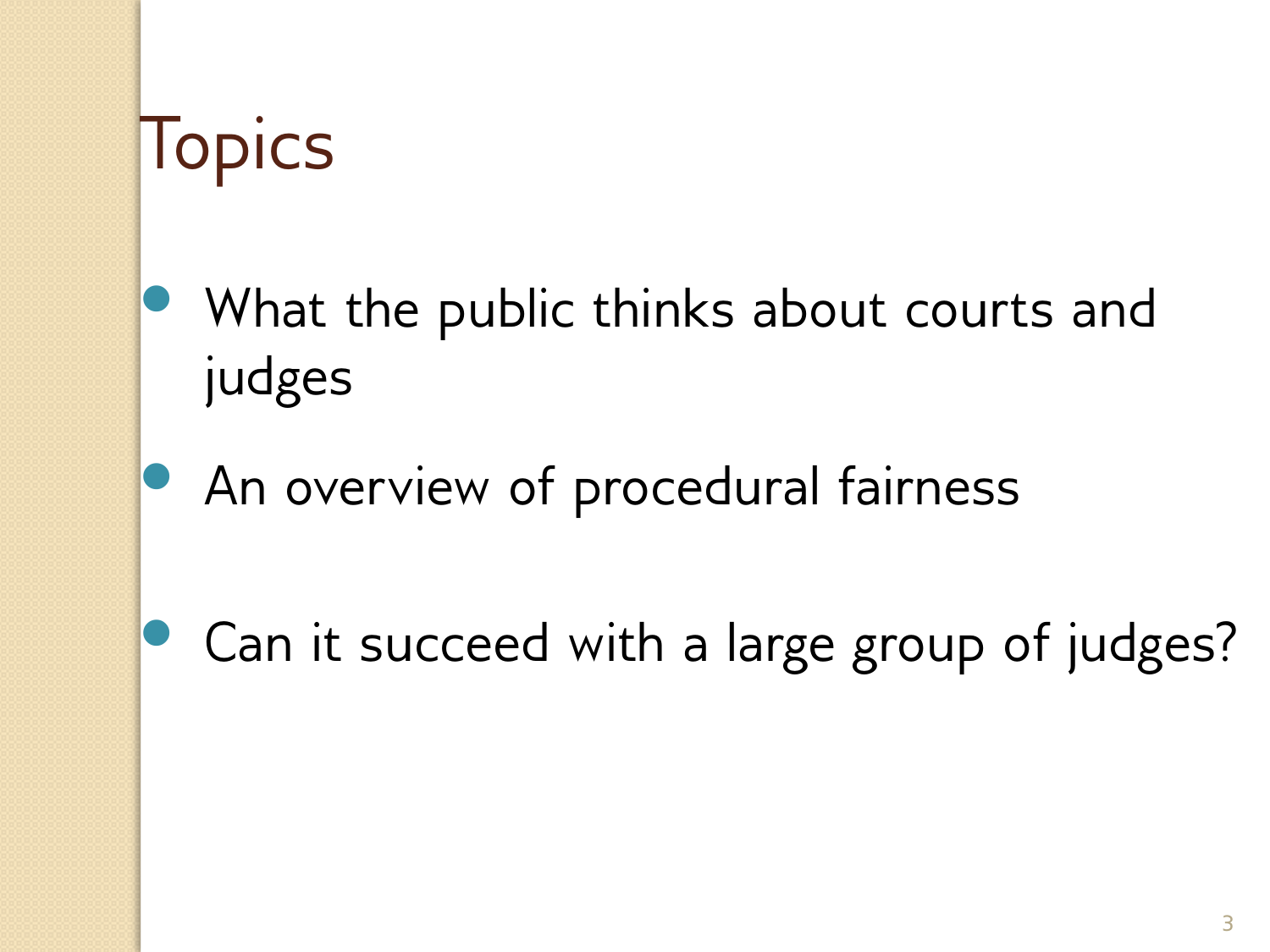

Topics
What the public thinks about courts and judges

An overview of procedural fairness

Can it succeed with a large group of judges?

3